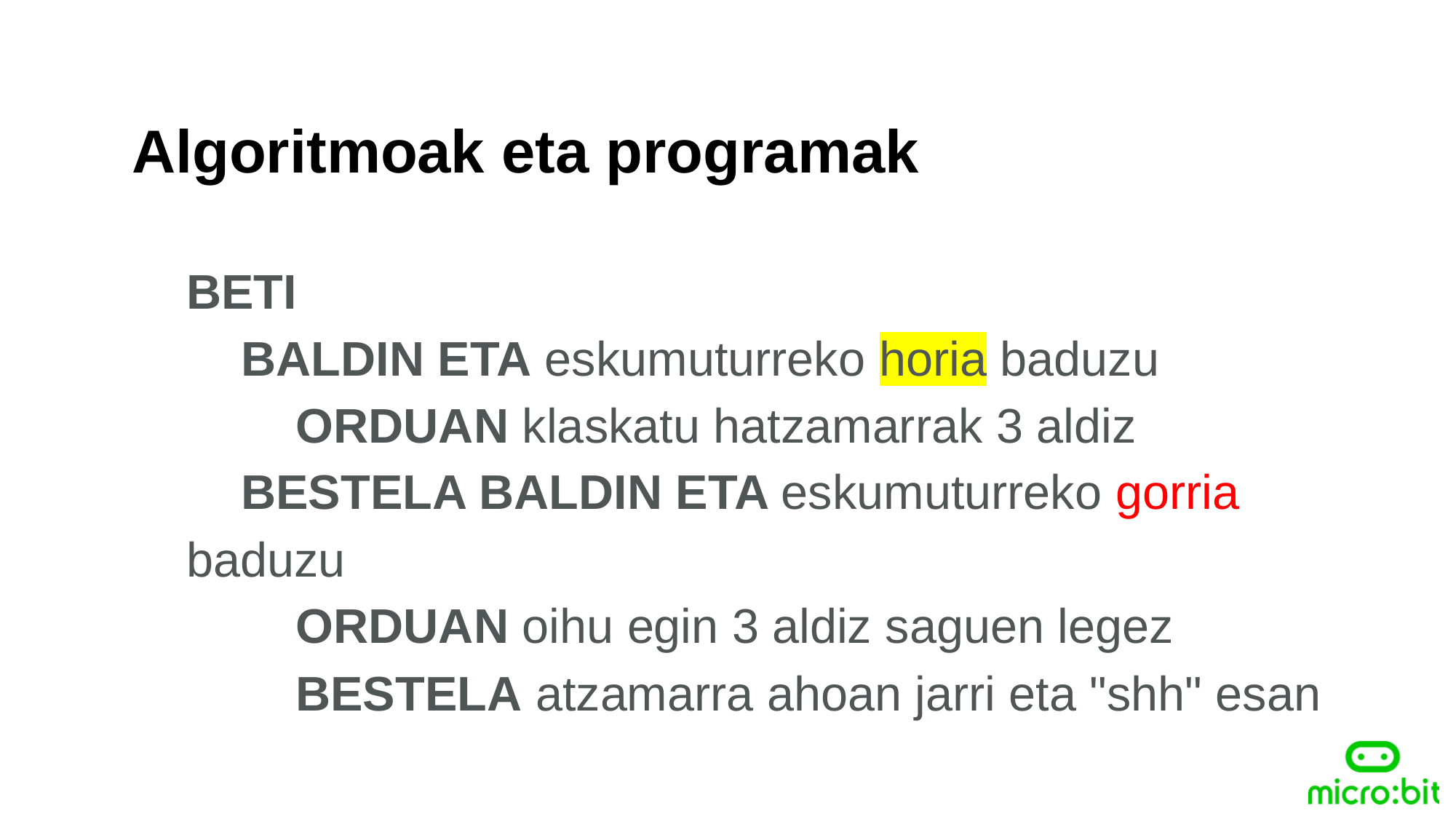

Algoritmoak eta programak

BETI
BALDIN ETA eskumuturreko horia baduzu
ORDUAN klaskatu hatzamarrak 3 aldiz
BESTELA BALDIN ETA eskumuturreko gorria baduzu
ORDUAN oihu egin 3 aldiz saguen legez
	BESTELA atzamarra ahoan jarri eta "shh" esan